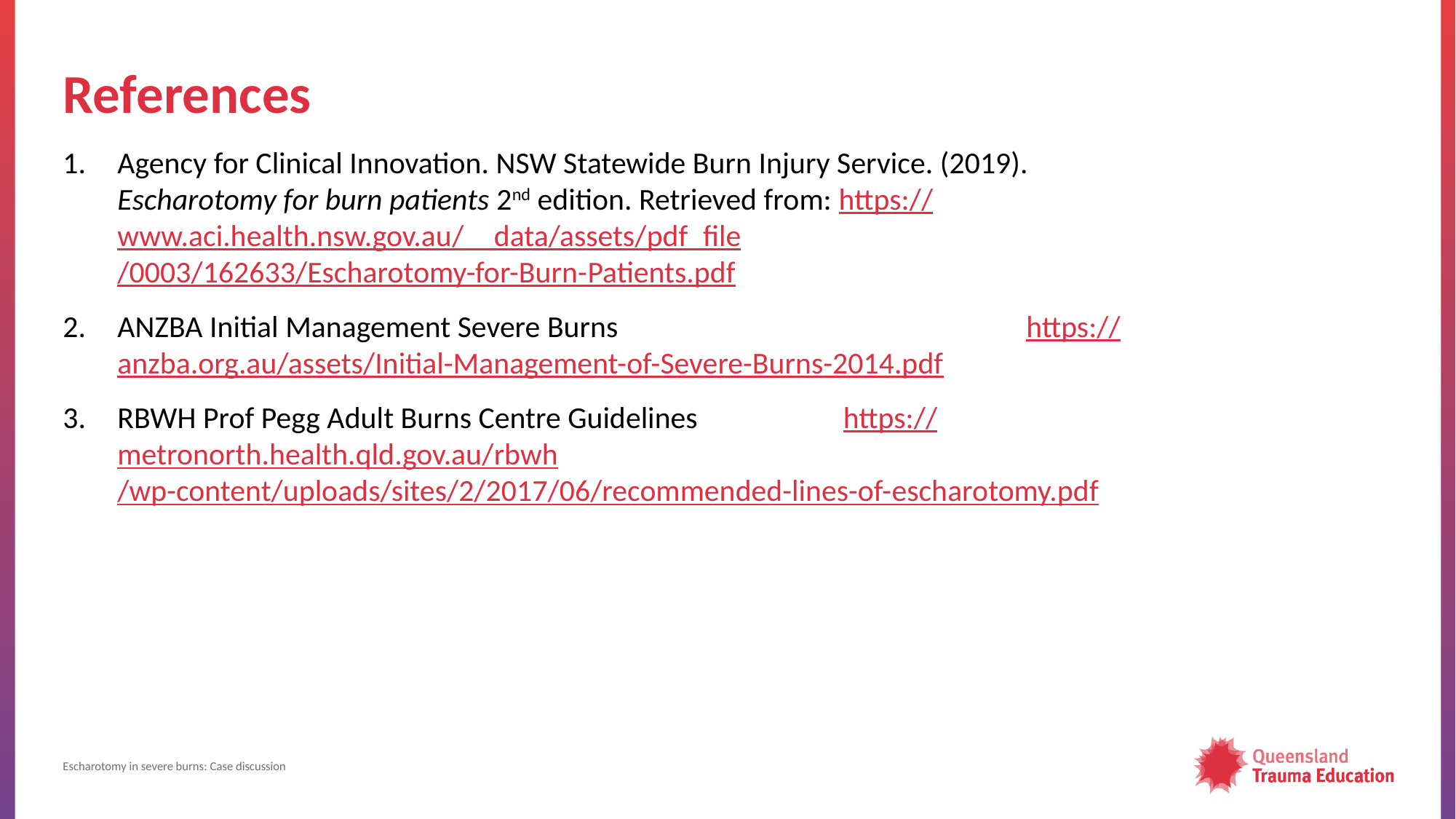

# References​
Agency for Clinical Innovation. NSW Statewide Burn Injury Service. (2019). Escharotomy for burn patients 2nd edition. Retrieved from: https://www.aci.health.nsw.gov.au/__data/assets/pdf_file/0003/162633/Escharotomy-for-Burn-Patients.pdf
ANZBA Initial Management Severe Burns                                                           https://anzba.org.au/assets/Initial-Management-of-Severe-Burns-2014.pdf
RBWH Prof Pegg Adult Burns Centre Guidelines                     https://metronorth.health.qld.gov.au/rbwh/wp-content/uploads/sites/2/2017/06/recommended-lines-of-escharotomy.pdf
Escharotomy in severe burns​: Case discussion